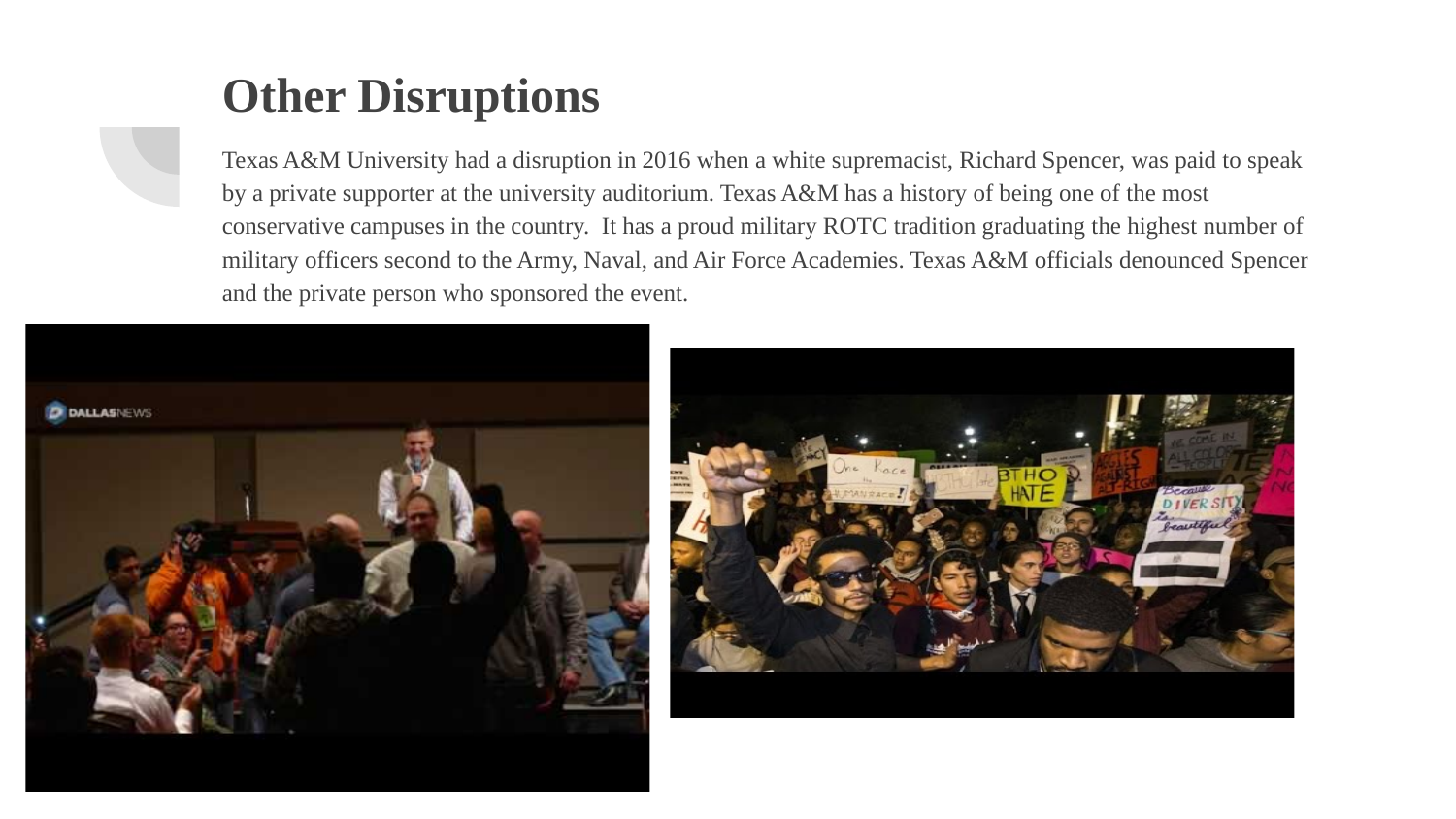

# Other Disruptions
Texas A&M University had a disruption in 2016 when a white supremacist, Richard Spencer, was paid to speak by a private supporter at the university auditorium. Texas A&M has a history of being one of the most conservative campuses in the country.  It has a proud military ROTC tradition graduating the highest number of military officers second to the Army, Naval, and Air Force Academies. Texas A&M officials denounced Spencer and the private person who sponsored the event.